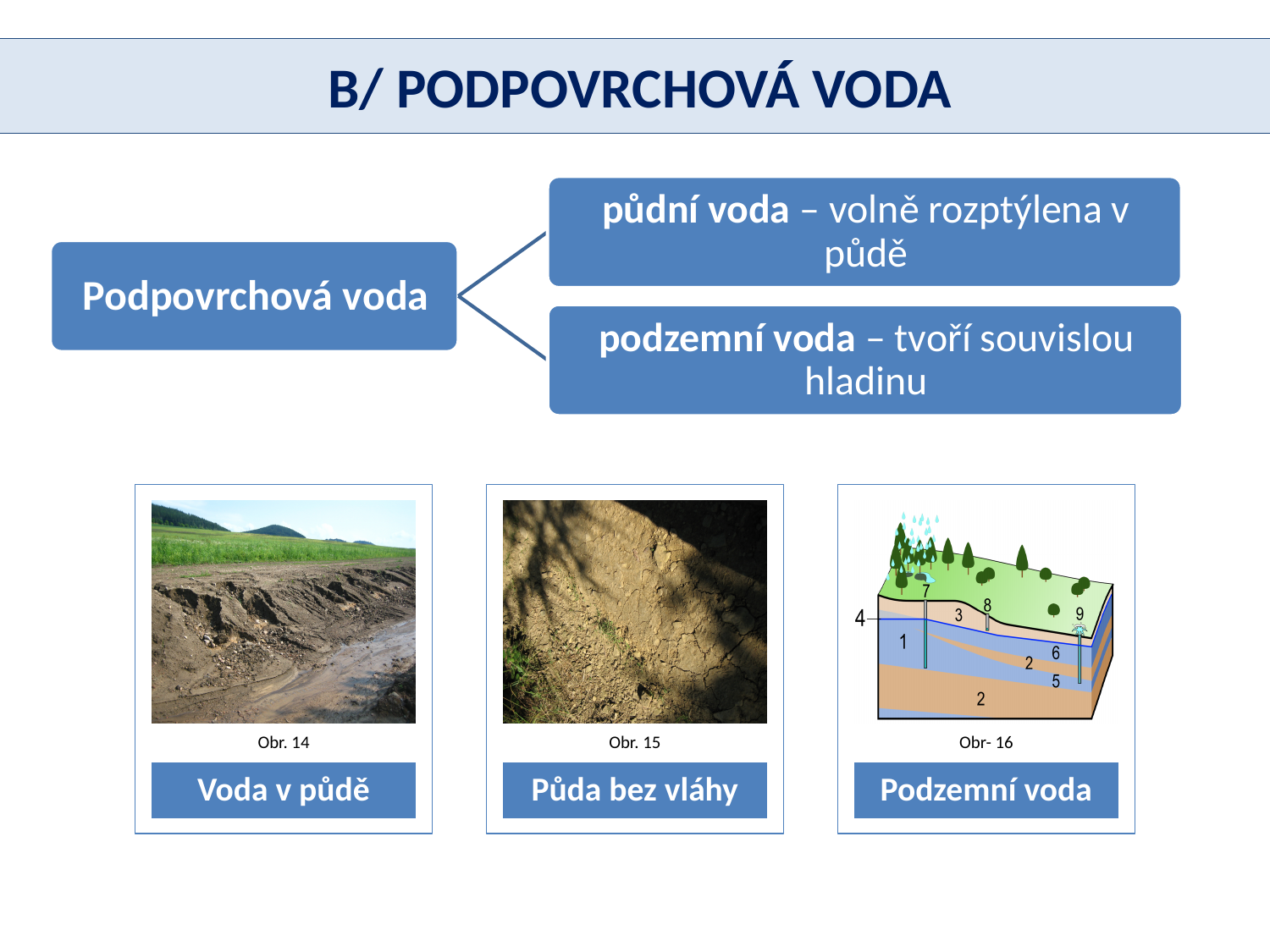

# B/ PODPOVRCHOVÁ VODA
Podpovrchová voda

půdní voda – volně rozptýlena v půdě

podzemní voda – tvoří souvislou hladinu
Voda v půdě
Obr. 14
Půda bez vláhy
Obr. 15
Podzemní voda
Obr- 16